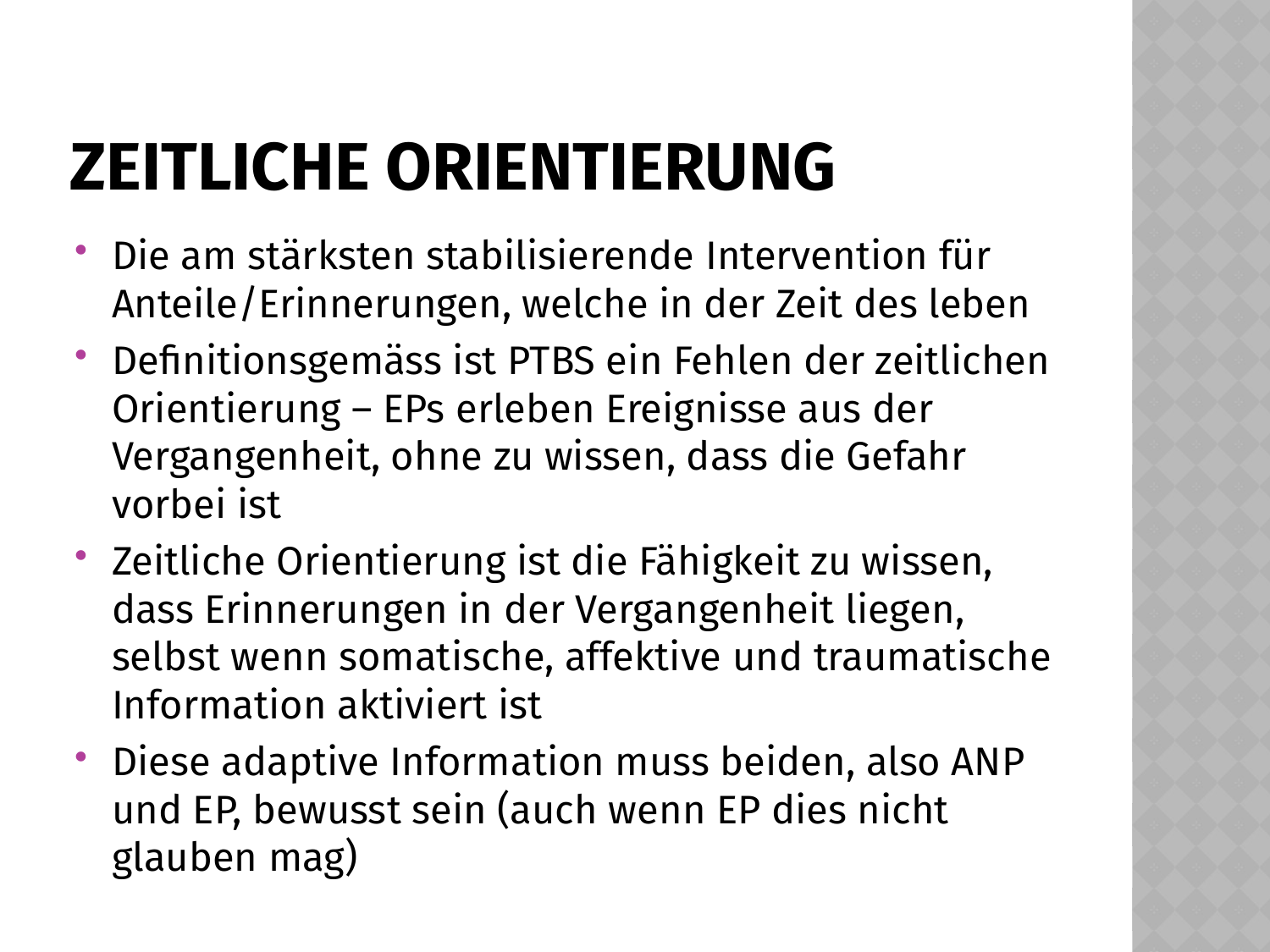

# Zeitliche Orientierung
Die am stärksten stabilisierende Intervention für Anteile/Erinnerungen, welche in der Zeit des leben
Definitionsgemäss ist PTBS ein Fehlen der zeitlichen Orientierung – EPs erleben Ereignisse aus der Vergangenheit, ohne zu wissen, dass die Gefahr vorbei ist
Zeitliche Orientierung ist die Fähigkeit zu wissen, dass Erinnerungen in der Vergangenheit liegen, selbst wenn somatische, affektive und traumatische Information aktiviert ist
Diese adaptive Information muss beiden, also ANP und EP, bewusst sein (auch wenn EP dies nicht glauben mag)